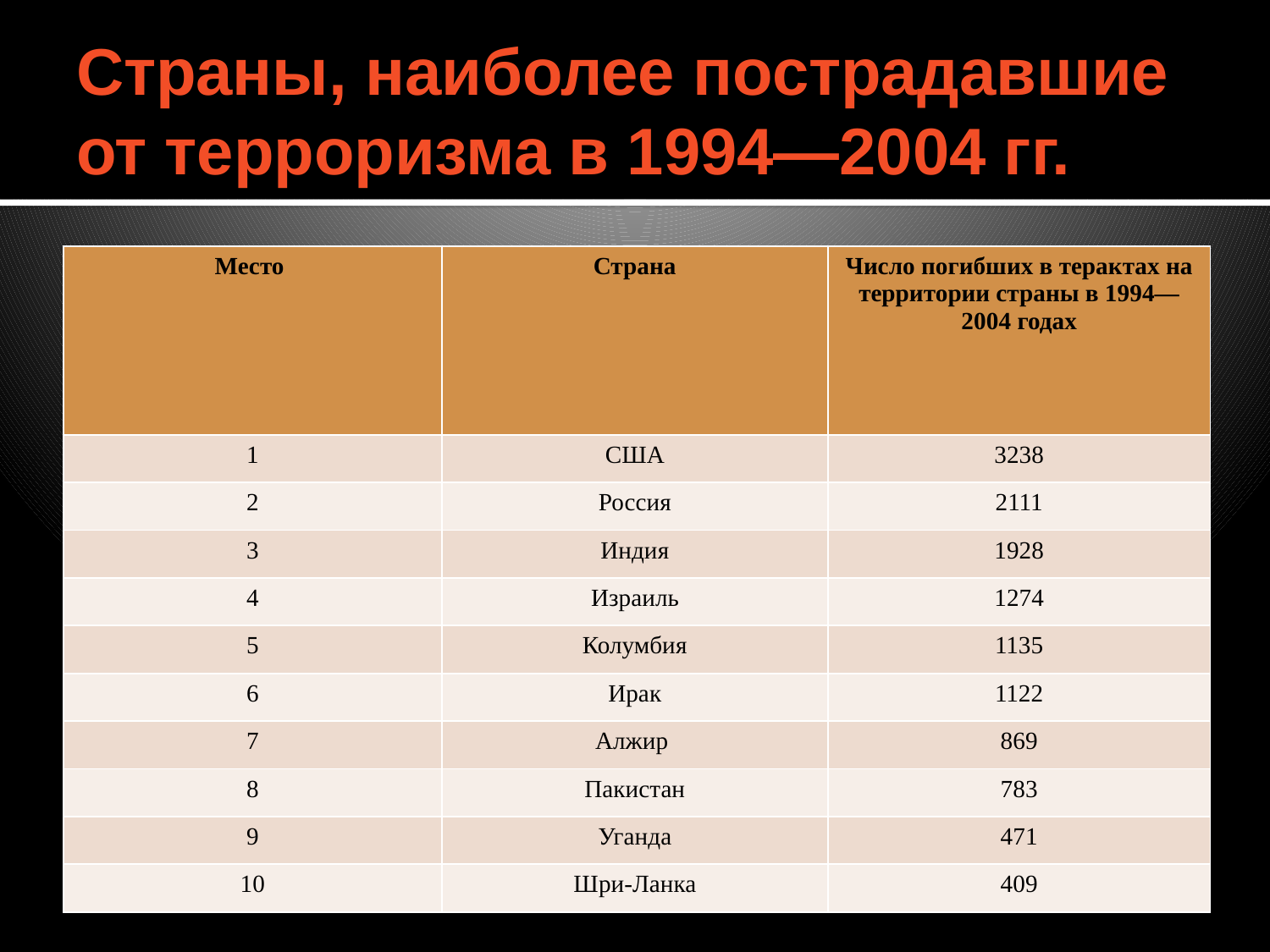

# Страны, наиболее пострадавшие от терроризма в 1994—2004 гг.
| Место | Страна | Число погибших в терактах на территории страны в 1994—2004 годах |
| --- | --- | --- |
| 1 | США | 3238 |
| 2 | Россия | 2111 |
| 3 | Индия | 1928 |
| 4 | Израиль | 1274 |
| 5 | Колумбия | 1135 |
| 6 | Ирак | 1122 |
| 7 | Алжир | 869 |
| 8 | Пакистан | 783 |
| 9 | Уганда | 471 |
| 10 | Шри-Ланка | 409 |